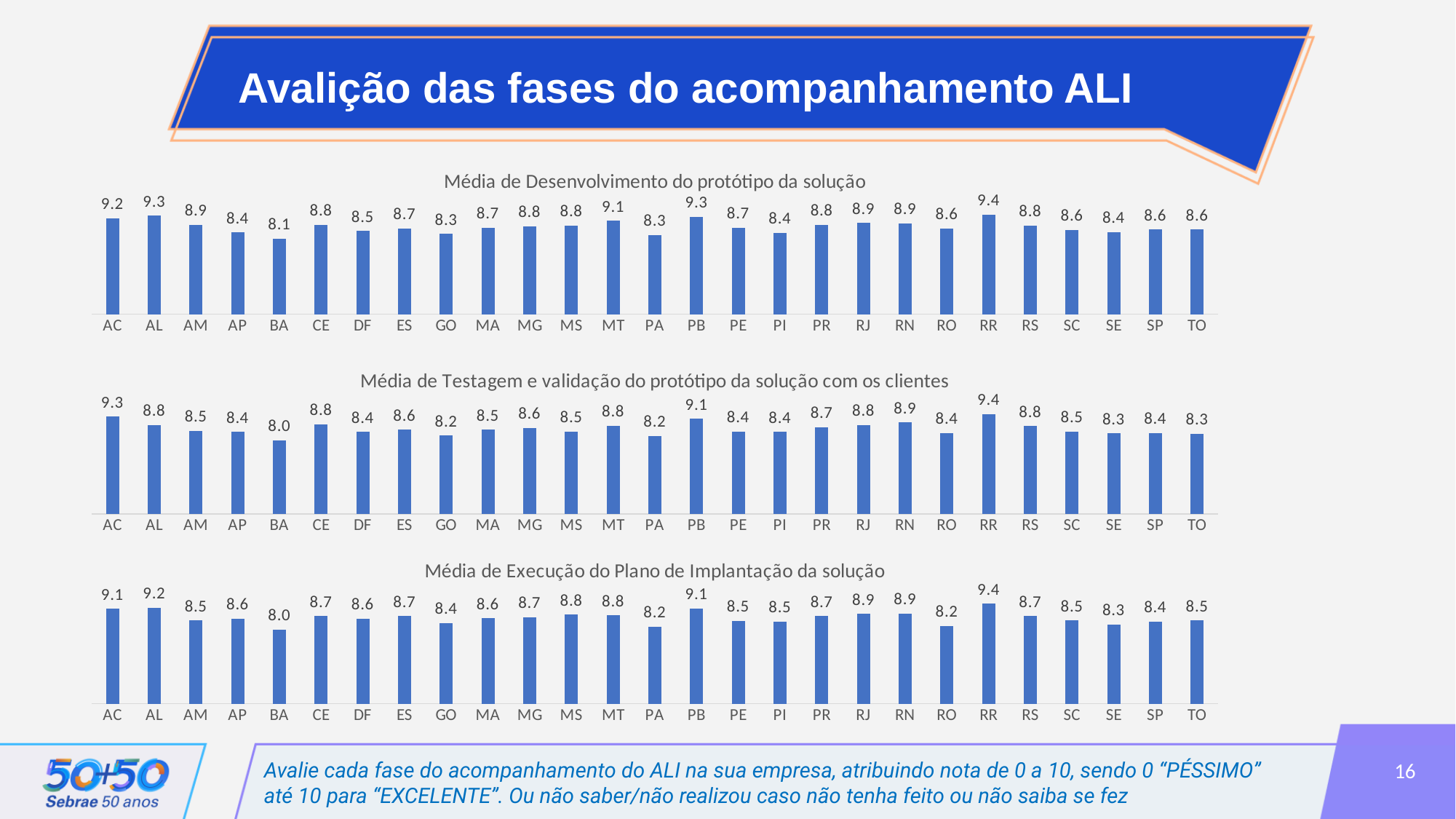

Avalição das fases do acompanhamento ALI

### Chart:

| Category | Média de Desenvolvimento do protótipo da solução |
|---|---|
| AC | 9.2 |
| AL | 9.333333333333334 |
| AM | 8.85 |
| AP | 8.428571428571429 |
| BA | 8.096153846153847 |
| CE | 8.83529411764706 |
| DF | 8.51578947368421 |
| ES | 8.651162790697674 |
| GO | 8.344262295081966 |
| MA | 8.685185185185185 |
| MG | 8.750455373406194 |
| MS | 8.797872340425531 |
| MT | 9.051282051282051 |
| PA | 8.284210526315789 |
| PB | 9.26984126984127 |
| PE | 8.682692307692308 |
| PI | 8.415094339622641 |
| PR | 8.849514563106796 |
| RJ | 8.93193717277487 |
| RN | 8.907407407407407 |
| RO | 8.636363636363637 |
| RR | 9.4 |
| RS | 8.807065217391305 |
| SC | 8.557471264367816 |
| SE | 8.435483870967742 |
| SP | 8.578844270323213 |
| TO | 8.580645161290322 |

### Chart:

| Category | Média de Testagem e validação do protótipo da solução com os clientes |
|---|---|
| AC | 9.266666666666667 |
| AL | 8.8 |
| AM | 8.5 |
| AP | 8.428571428571429 |
| BA | 7.980769230769231 |
| CE | 8.841463414634147 |
| DF | 8.434782608695652 |
| ES | 8.55 |
| GO | 8.242937853107344 |
| MA | 8.547169811320755 |
| MG | 8.646067415730338 |
| MS | 8.461538461538462 |
| MT | 8.763157894736842 |
| PA | 8.217391304347826 |
| PB | 9.147540983606557 |
| PE | 8.446601941747574 |
| PI | 8.425925925925926 |
| PR | 8.698979591836734 |
| RJ | 8.81283422459893 |
| RN | 8.944444444444445 |
| RO | 8.363636363636363 |
| RR | 9.4 |
| RS | 8.751396648044693 |
| SC | 8.457971014492754 |
| SE | 8.34920634920635 |
| SP | 8.384928716904277 |
| TO | 8.32258064516129 |

### Chart:

| Category | Média de Execução do Plano de Implantação da solução |
|---|---|
| AC | 9.133333333333333 |
| AL | 9.186046511627907 |
| AM | 8.5 |
| AP | 8.607142857142858 |
| BA | 8.0 |
| CE | 8.735632183908047 |
| DF | 8.597826086956522 |
| ES | 8.738095238095237 |
| GO | 8.362637362637363 |
| MA | 8.622641509433961 |
| MG | 8.677777777777777 |
| MS | 8.813186813186814 |
| MT | 8.775 |
| PA | 8.159574468085106 |
| PB | 9.140625 |
| PE | 8.485981308411215 |
| PI | 8.452830188679245 |
| PR | 8.742574257425742 |
| RJ | 8.857142857142858 |
| RN | 8.88679245283019 |
| RO | 8.208333333333334 |
| RR | 9.4 |
| RS | 8.743243243243244 |
| SC | 8.495677233429396 |
| SE | 8.276923076923078 |
| SP | 8.434825870646765 |
| TO | 8.5 |
16
Avalie cada fase do acompanhamento do ALI na sua empresa, atribuindo nota de 0 a 10, sendo 0 “PÉSSIMO” até 10 para “EXCELENTE”. Ou não saber/não realizou caso não tenha feito ou não saiba se fez